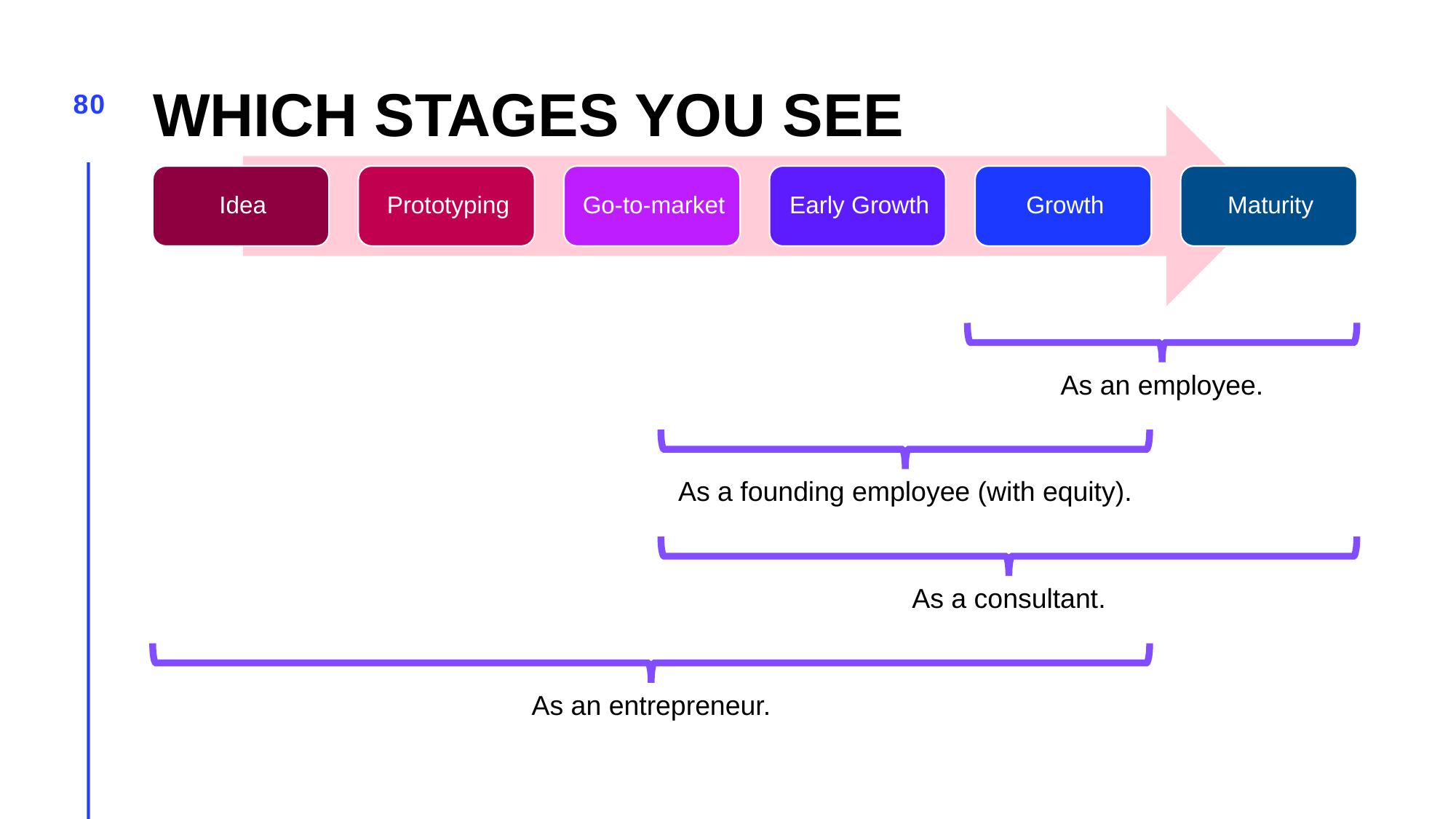

# Which stages you see
80
Idea
Prototyping
Go-to-market
Early Growth
Growth
Maturity

As an employee.
As a founding employee (with equity).
As a consultant.
As an entrepreneur.